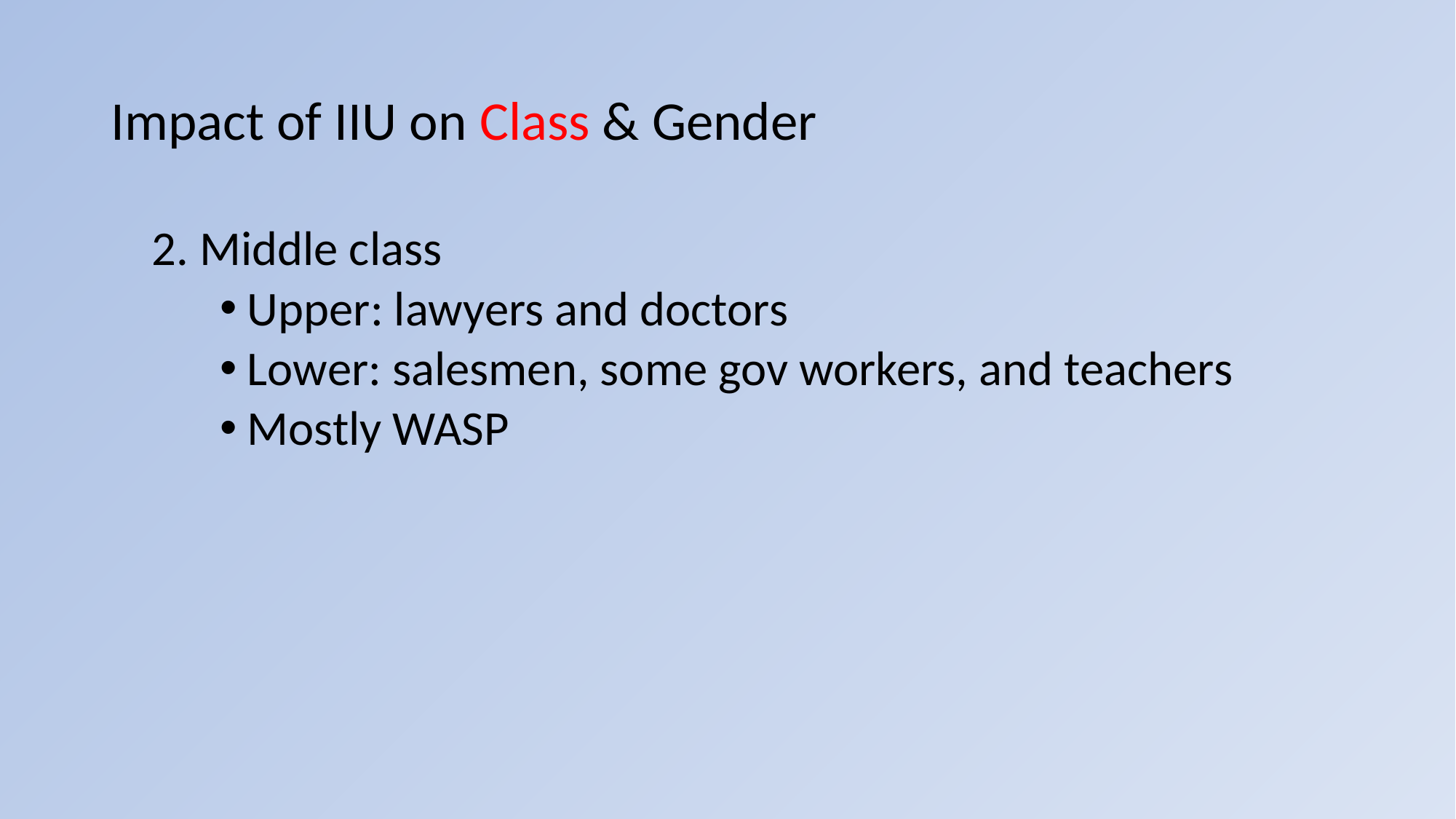

# Impact of IIU on Class & Gender
2. Middle class
Upper: lawyers and doctors
Lower: salesmen, some gov workers, and teachers
Mostly WASP